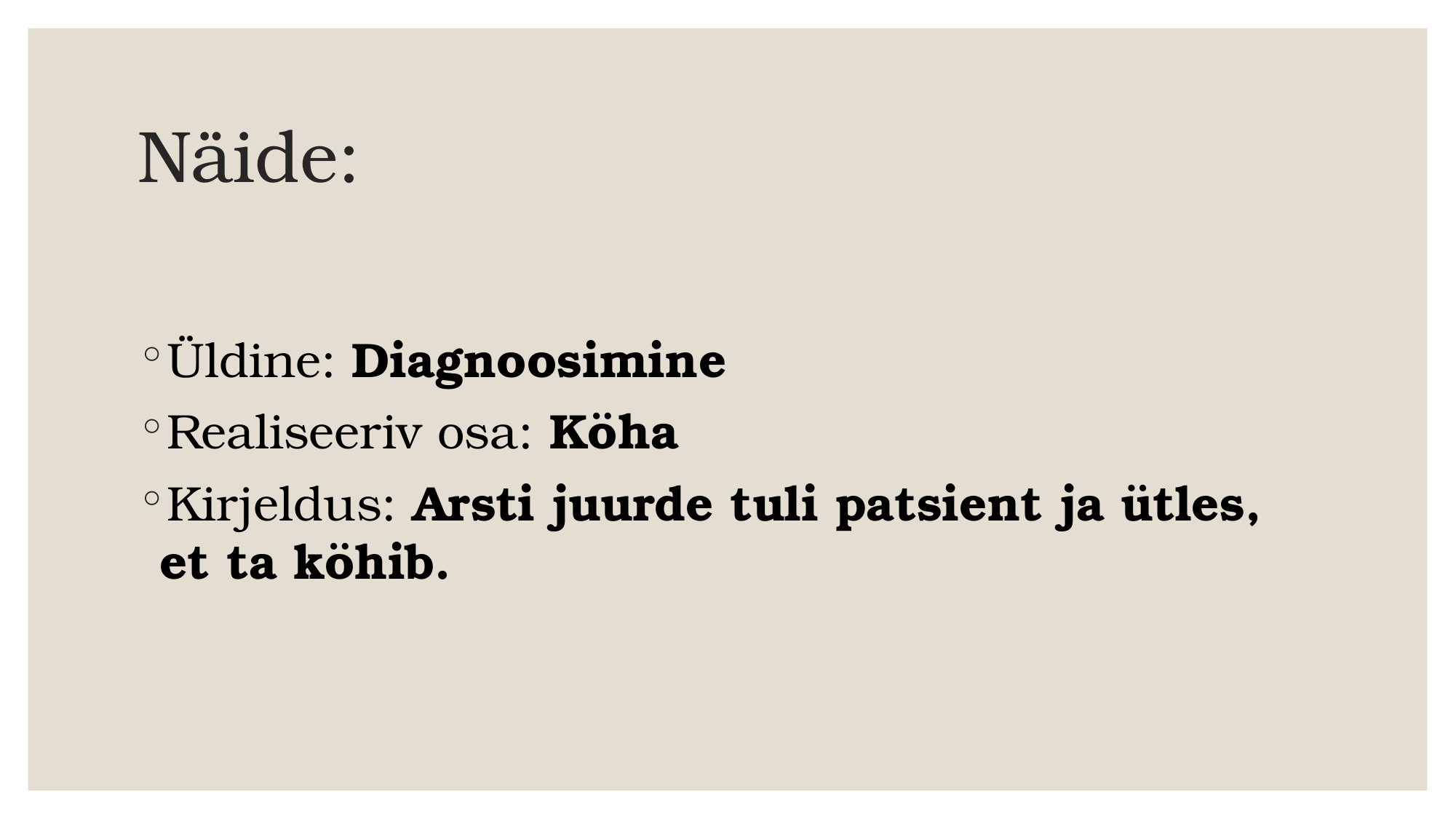

# Näide:

Üldine: Diagnoosimine
Realiseeriv osa: Köha
Kirjeldus: Arsti juurde tuli patsient ja ütles, et ta köhib.